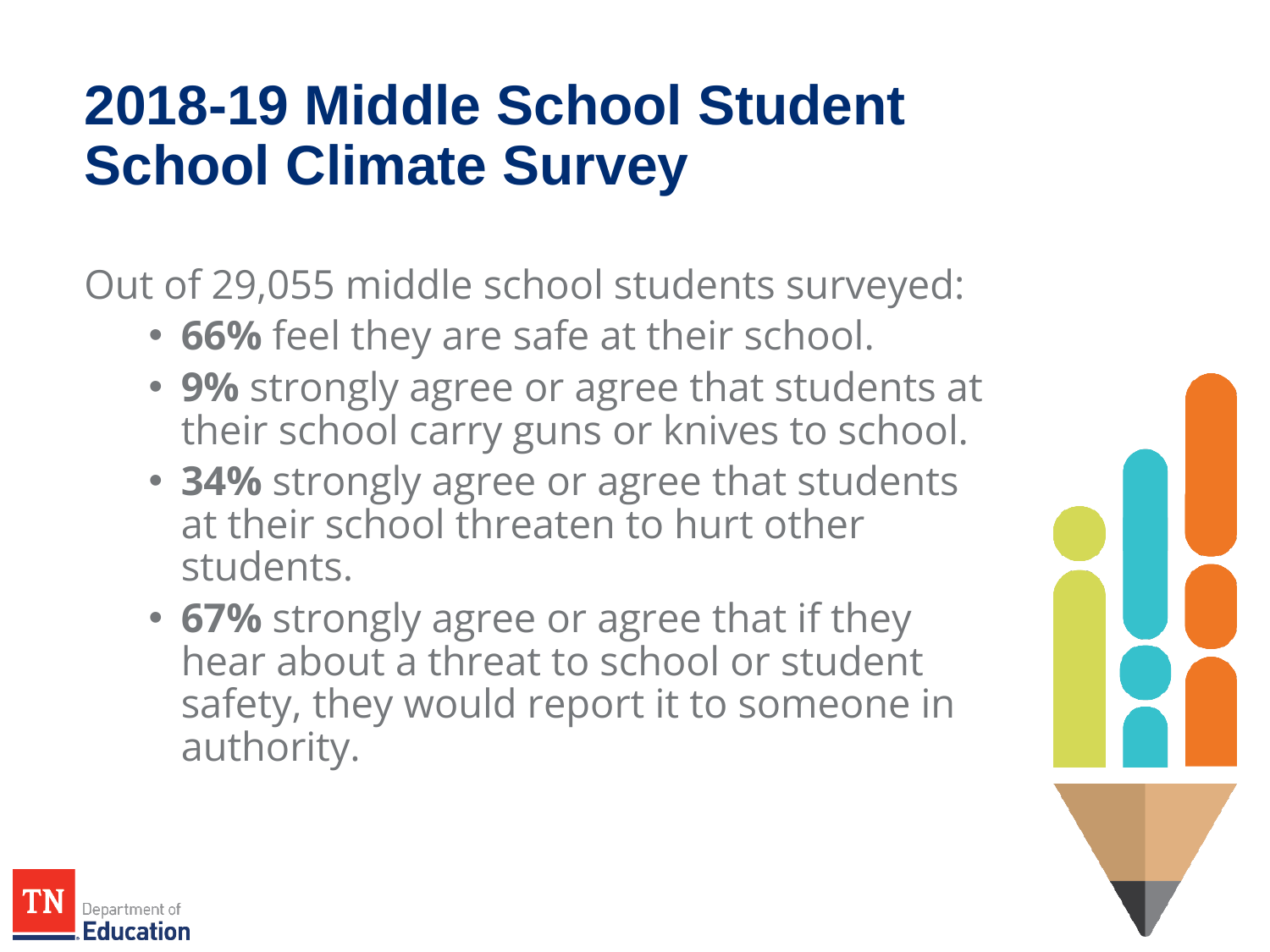

# 2018-19 Middle School Student School Climate Survey
Out of 29,055 middle school students surveyed:
66% feel they are safe at their school.
9% strongly agree or agree that students at their school carry guns or knives to school.
34% strongly agree or agree that students at their school threaten to hurt other students.
67% strongly agree or agree that if they hear about a threat to school or student safety, they would report it to someone in authority.